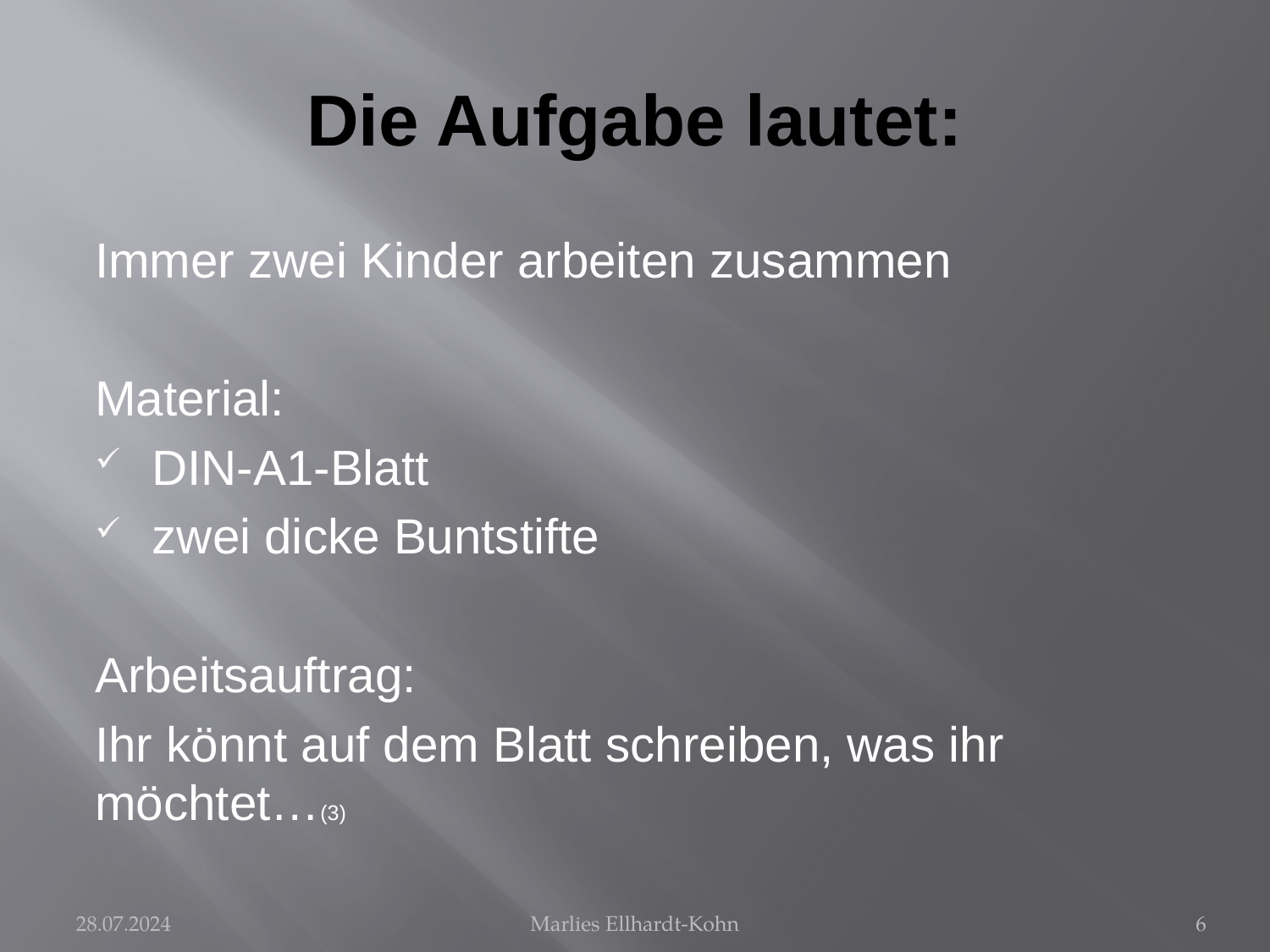

# Die Aufgabe lautet:
Immer zwei Kinder arbeiten zusammen

Material:
DIN-A1-Blatt
zwei dicke Buntstifte

Arbeitsauftrag:
Ihr könnt auf dem Blatt schreiben, was ihr möchtet…(3)
28.07.2024
Marlies Ellhardt-Kohn
6